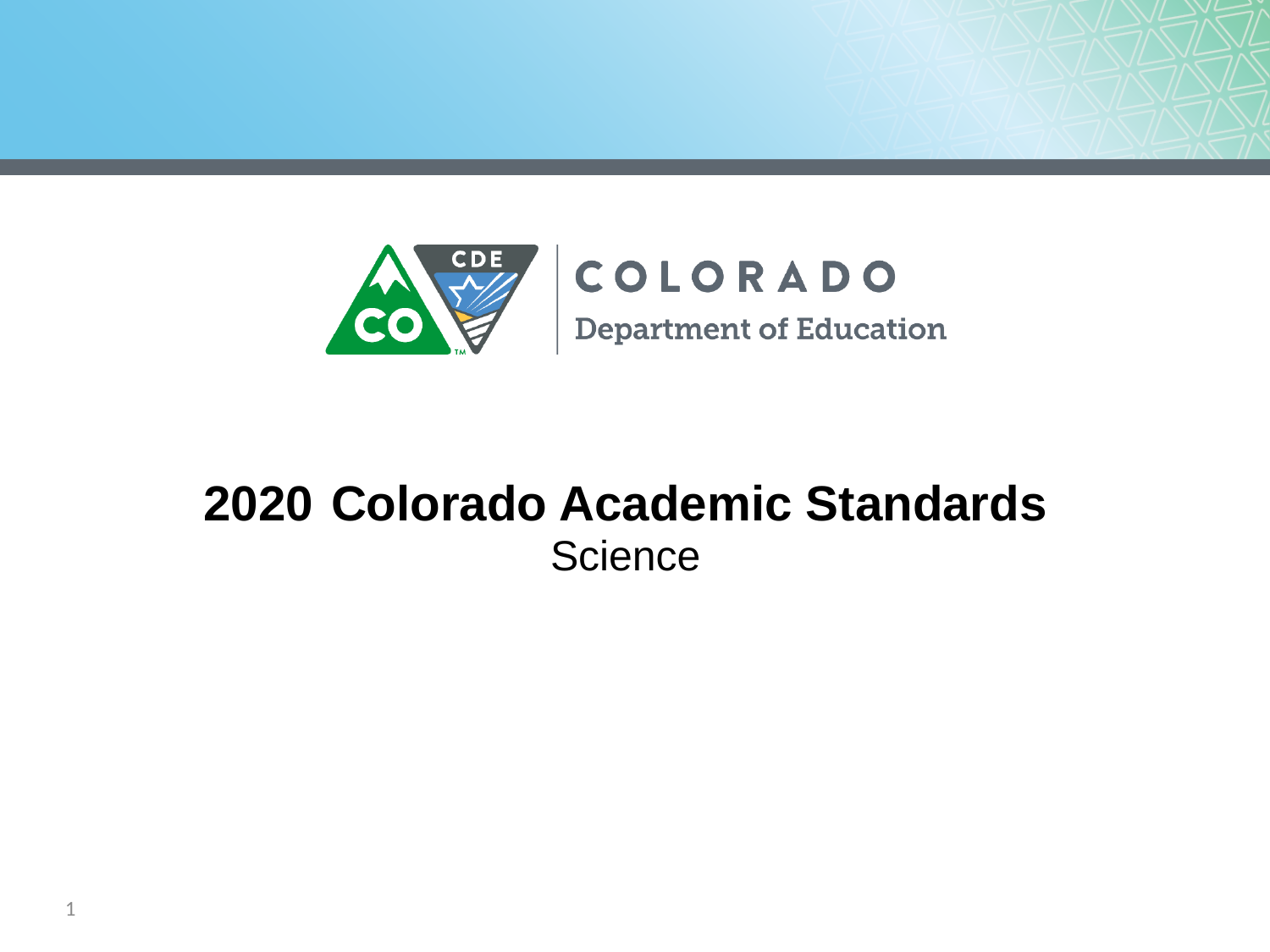

# 2020 Colorado Academic Standards Science
1